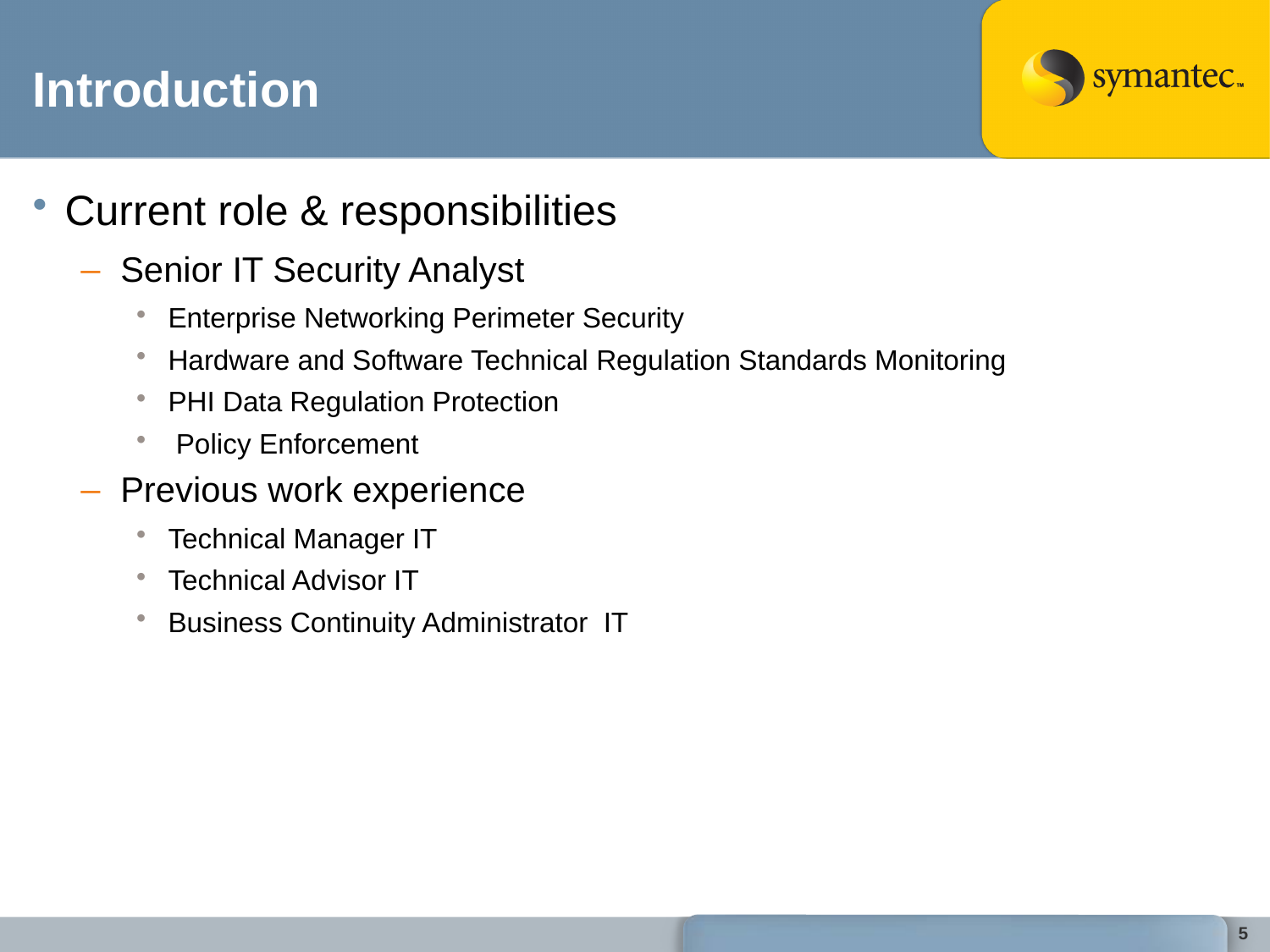

# Introduction
Current role & responsibilities
Senior IT Security Analyst
Enterprise Networking Perimeter Security
Hardware and Software Technical Regulation Standards Monitoring
PHI Data Regulation Protection
 Policy Enforcement
Previous work experience
Technical Manager IT
Technical Advisor IT
Business Continuity Administrator  IT

5